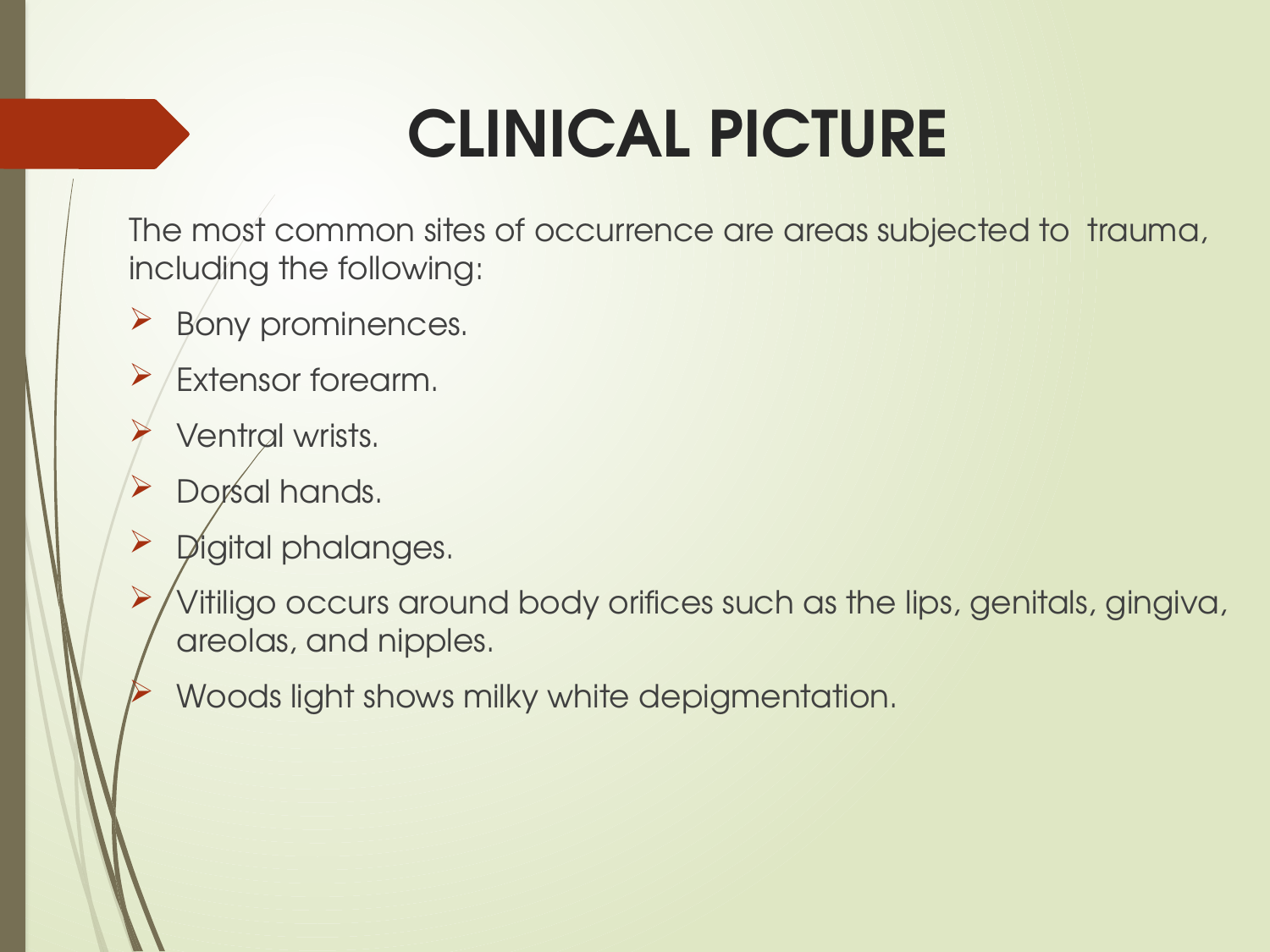

# CLINICAL PICTURE

The most common sites of occurrence are areas subjected to  trauma, including the following:
Bony prominences.
Extensor forearm.
Ventral wrists.
Dorsal hands.
Digital phalanges.
Vitiligo occurs around body orifices such as the lips, genitals, gingiva, areolas, and nipples.
Woods light shows milky white depigmentation.